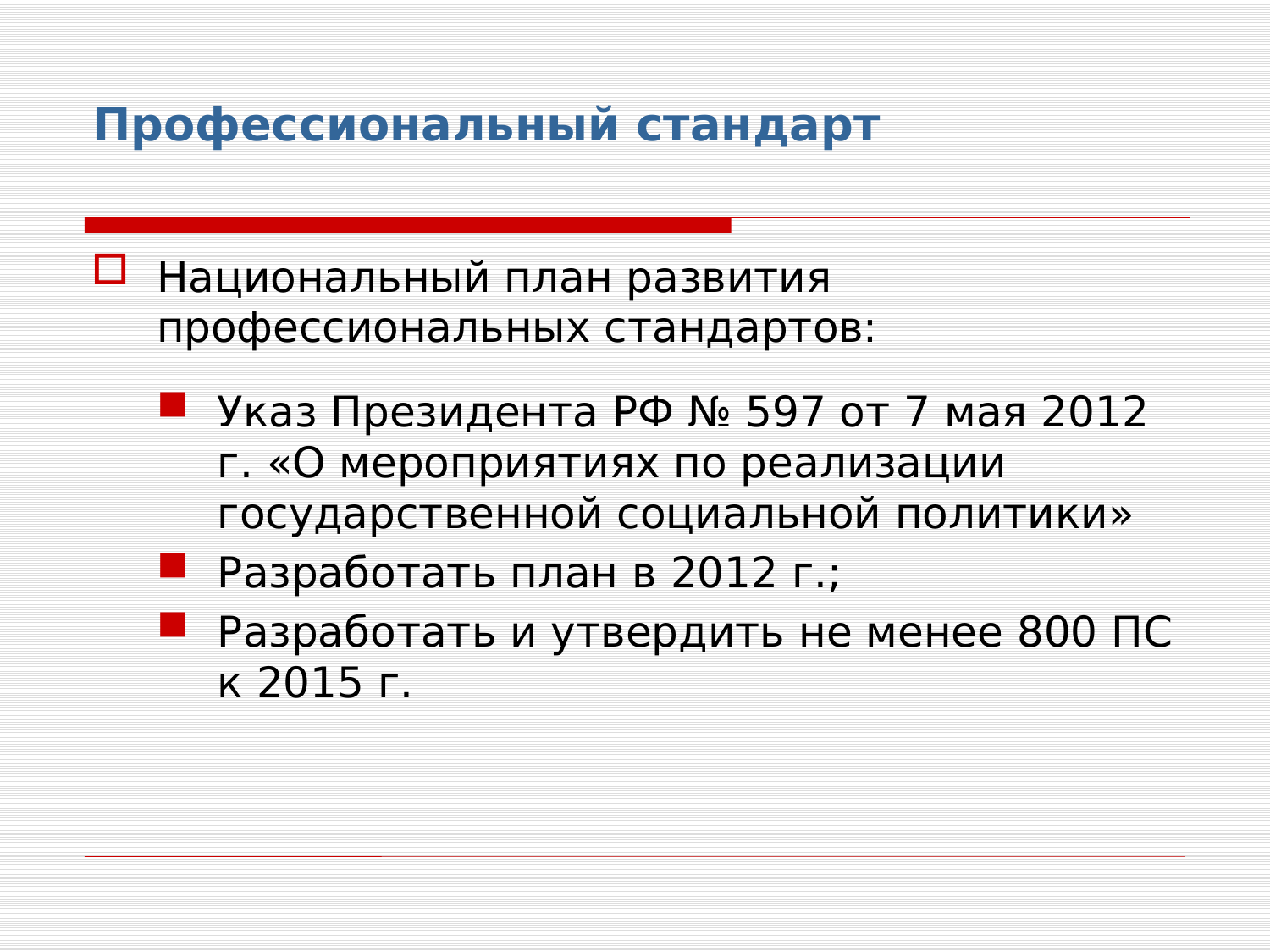

# Профессиональный стандарт
Национальный план развития профессиональных стандартов:

Указ Президента РФ № 597 от 7 мая 2012 г. «О мероприятиях по реализации государственной социальной политики»
Разработать план в 2012 г.;
Разработать и утвердить не менее 800 ПС к 2015 г.